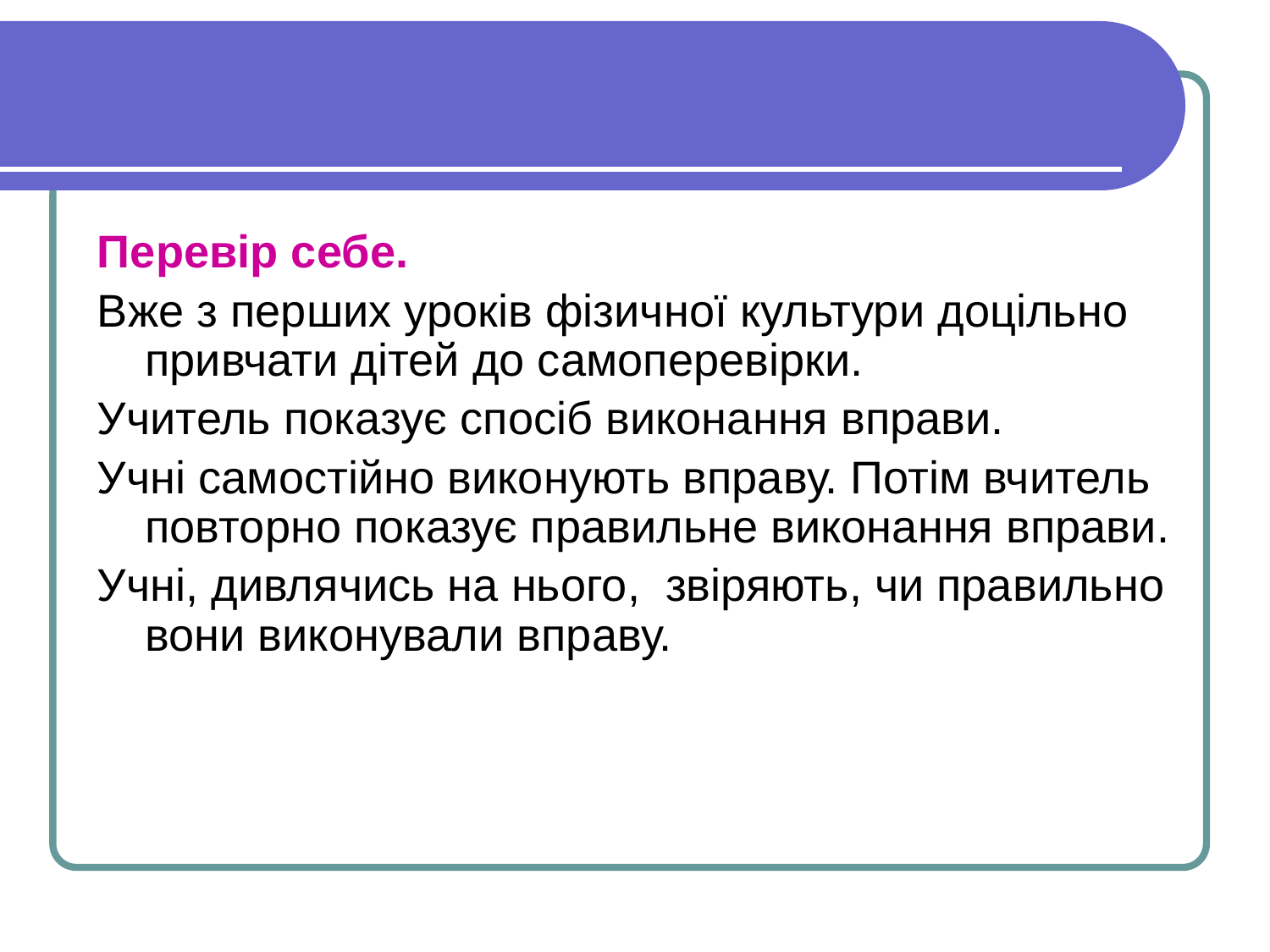

Перевір себе.
Вже з перших уроків фізичної культури доцільно привчати дітей до самоперевірки.
Учитель показує спосіб виконання вправи.
Учні самостійно виконують вправу. Потім вчитель повторно показує правильне виконання вправи.
Учні, дивлячись на нього,  звіряють, чи правильно вони виконували вправу.